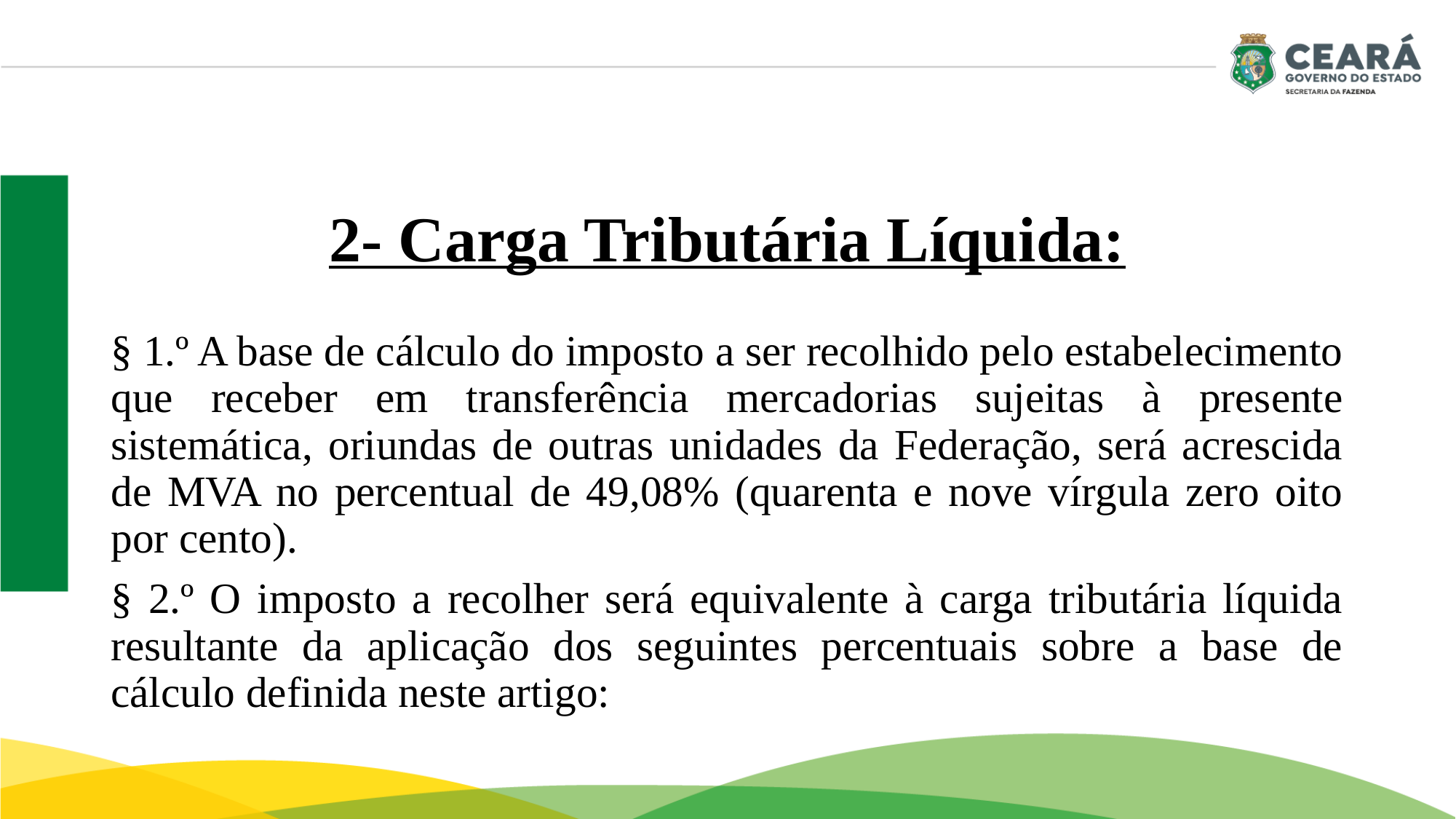

# 2- Carga Tributária Líquida:

§ 1.º A base de cálculo do imposto a ser recolhido pelo estabelecimento que receber em transferência mercadorias sujeitas à presente sistemática, oriundas de outras unidades da Federação, será acrescida de MVA no percentual de 49,08% (quarenta e nove vírgula zero oito por cento).
§ 2.º O imposto a recolher será equivalente à carga tributária líquida resultante da aplicação dos seguintes percentuais sobre a base de cálculo definida neste artigo: